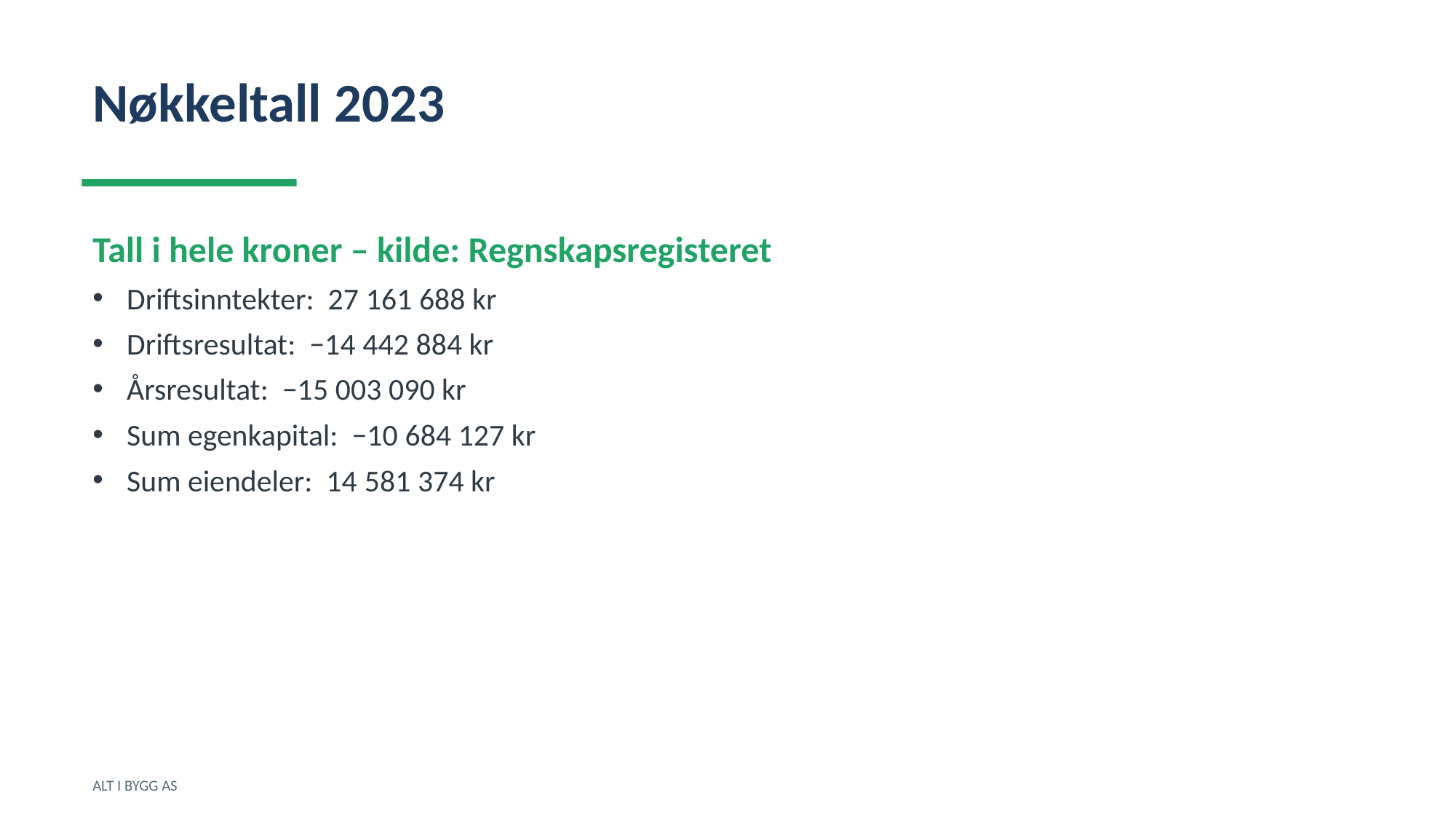

Nøkkeltall 2023

Tall i hele kroner – kilde: Regnskapsregisteret
Driftsinntekter:  27 161 688 kr
Driftsresultat:  −14 442 884 kr
Årsresultat:  −15 003 090 kr
Sum egenkapital:  −10 684 127 kr
Sum eiendeler:  14 581 374 kr
ALT I BYGG AS